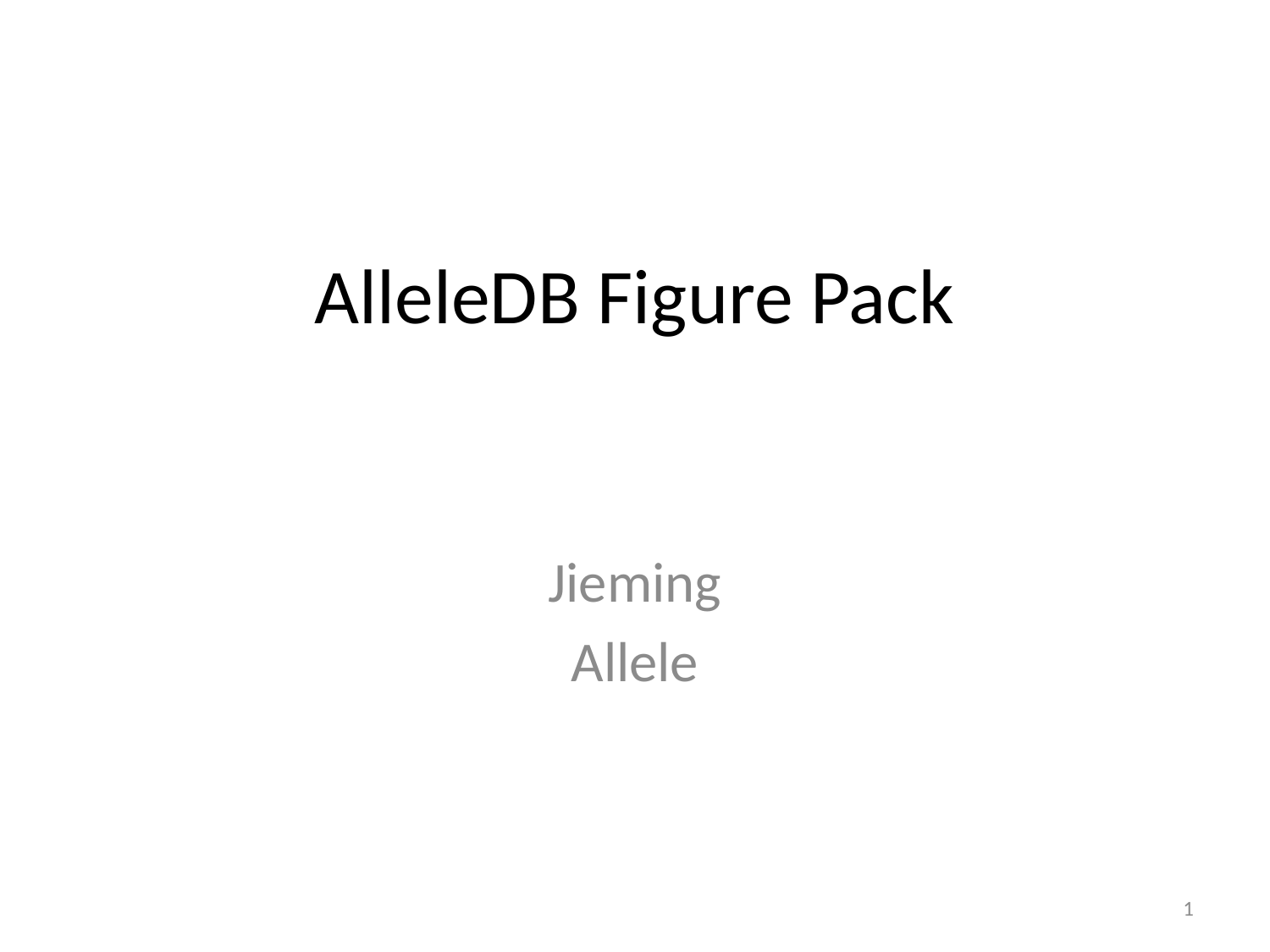

# AlleleDB Figure Pack
Jieming
Allele
1